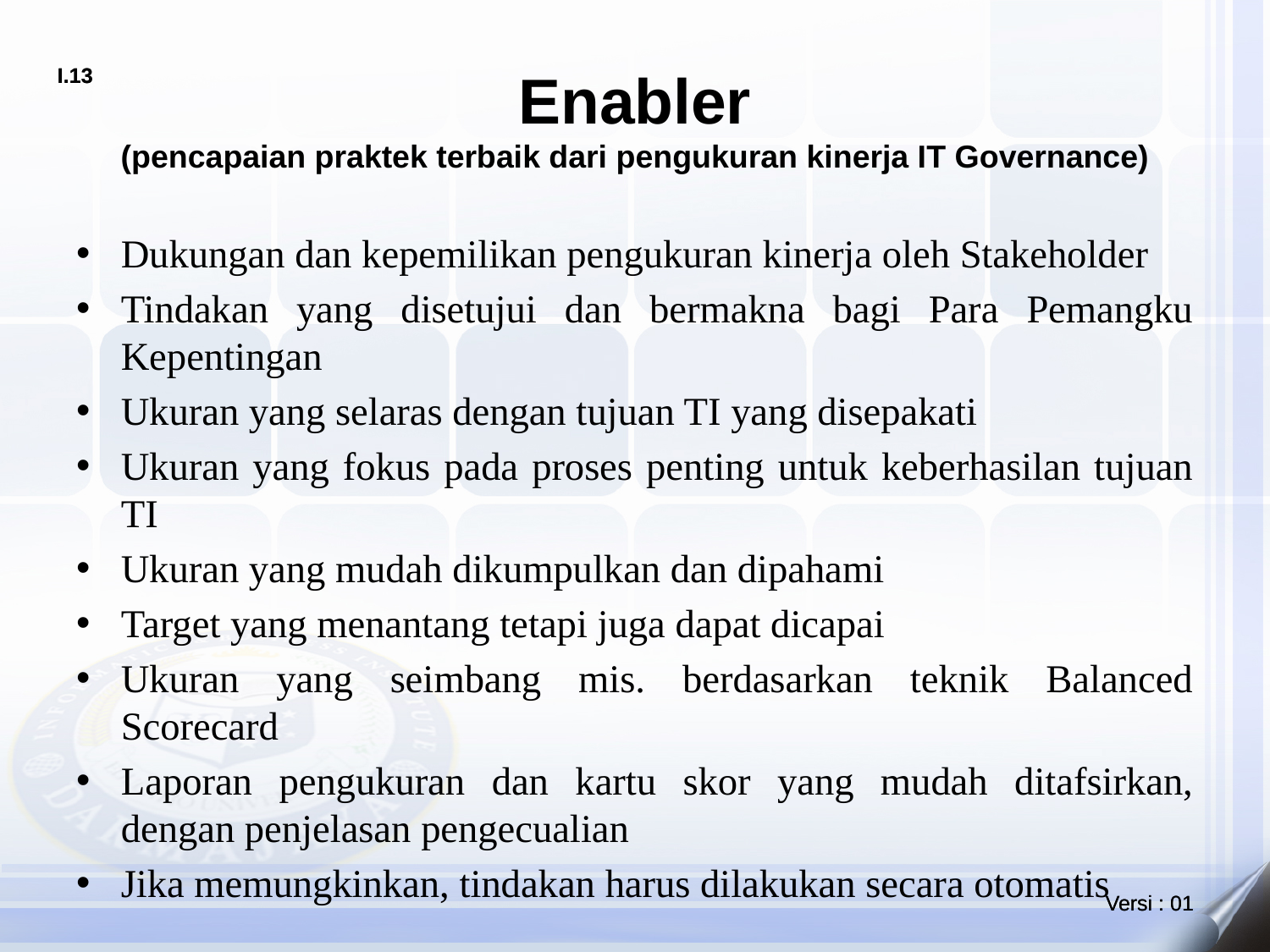

# Enabler (pencapaian praktek terbaik dari pengukuran kinerja IT Governance)
Dukungan dan kepemilikan pengukuran kinerja oleh Stakeholder
Tindakan yang disetujui dan bermakna bagi Para Pemangku Kepentingan
Ukuran yang selaras dengan tujuan TI yang disepakati
Ukuran yang fokus pada proses penting untuk keberhasilan tujuan TI
Ukuran yang mudah dikumpulkan dan dipahami
Target yang menantang tetapi juga dapat dicapai
Ukuran yang seimbang mis. berdasarkan teknik Balanced Scorecard
Laporan pengukuran dan kartu skor yang mudah ditafsirkan, dengan penjelasan pengecualian
Jika memungkinkan, tindakan harus dilakukan secara otomatis